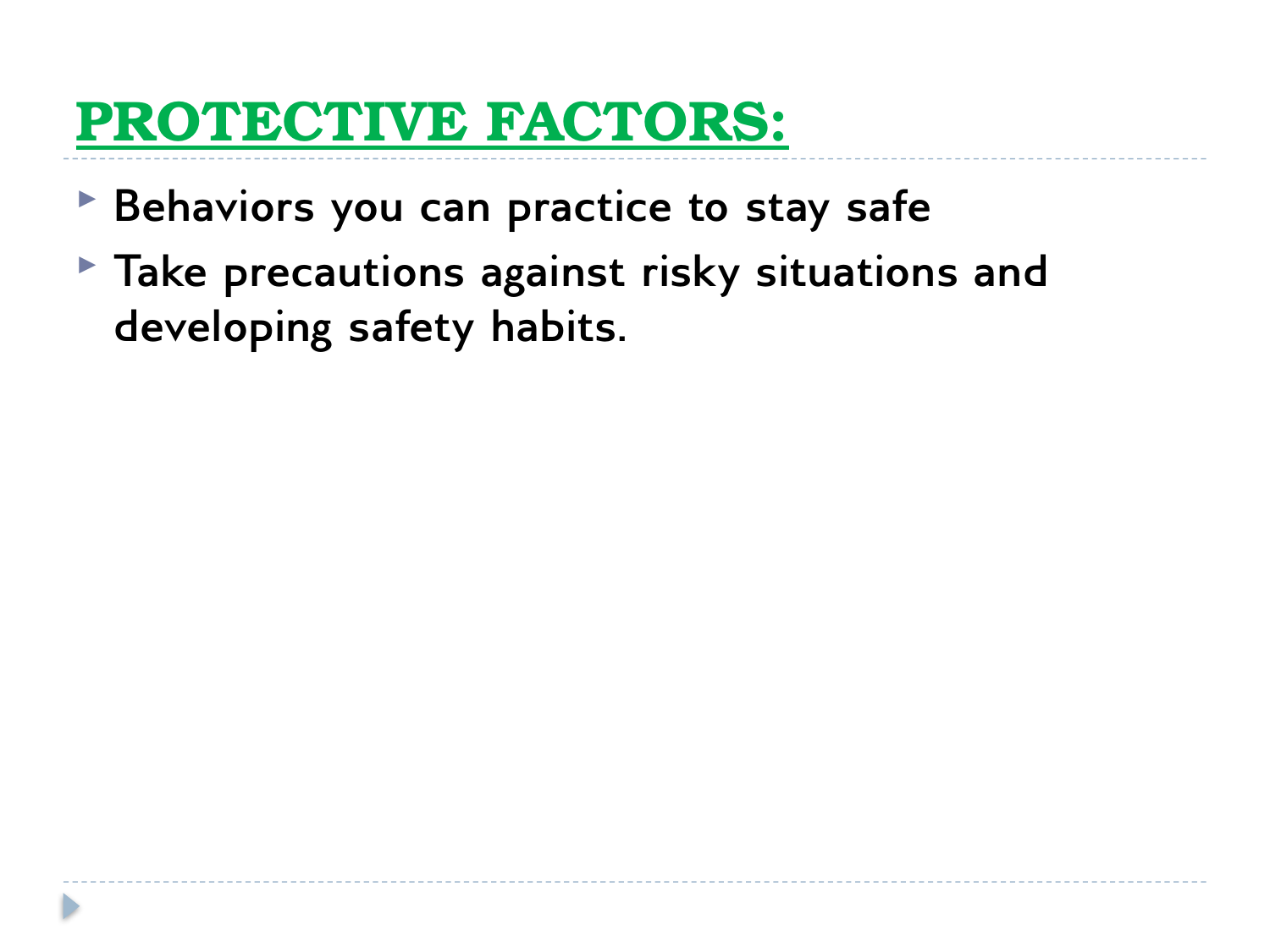

# PROTECTIVE FACTORS:
Behaviors you can practice to stay safe
Take precautions against risky situations and developing safety habits.